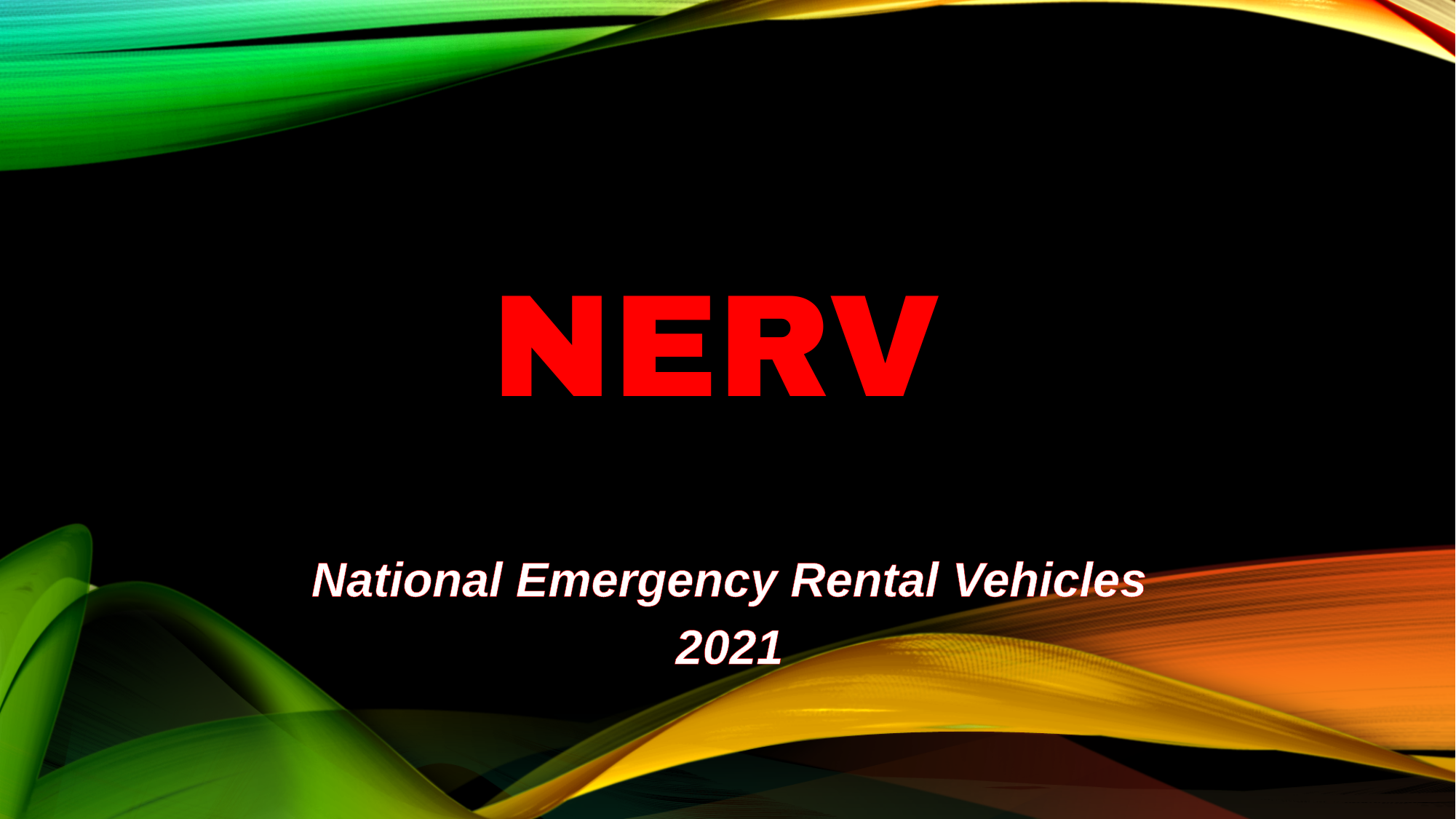

NERV
#
National Emergency Rental Vehicles
2021